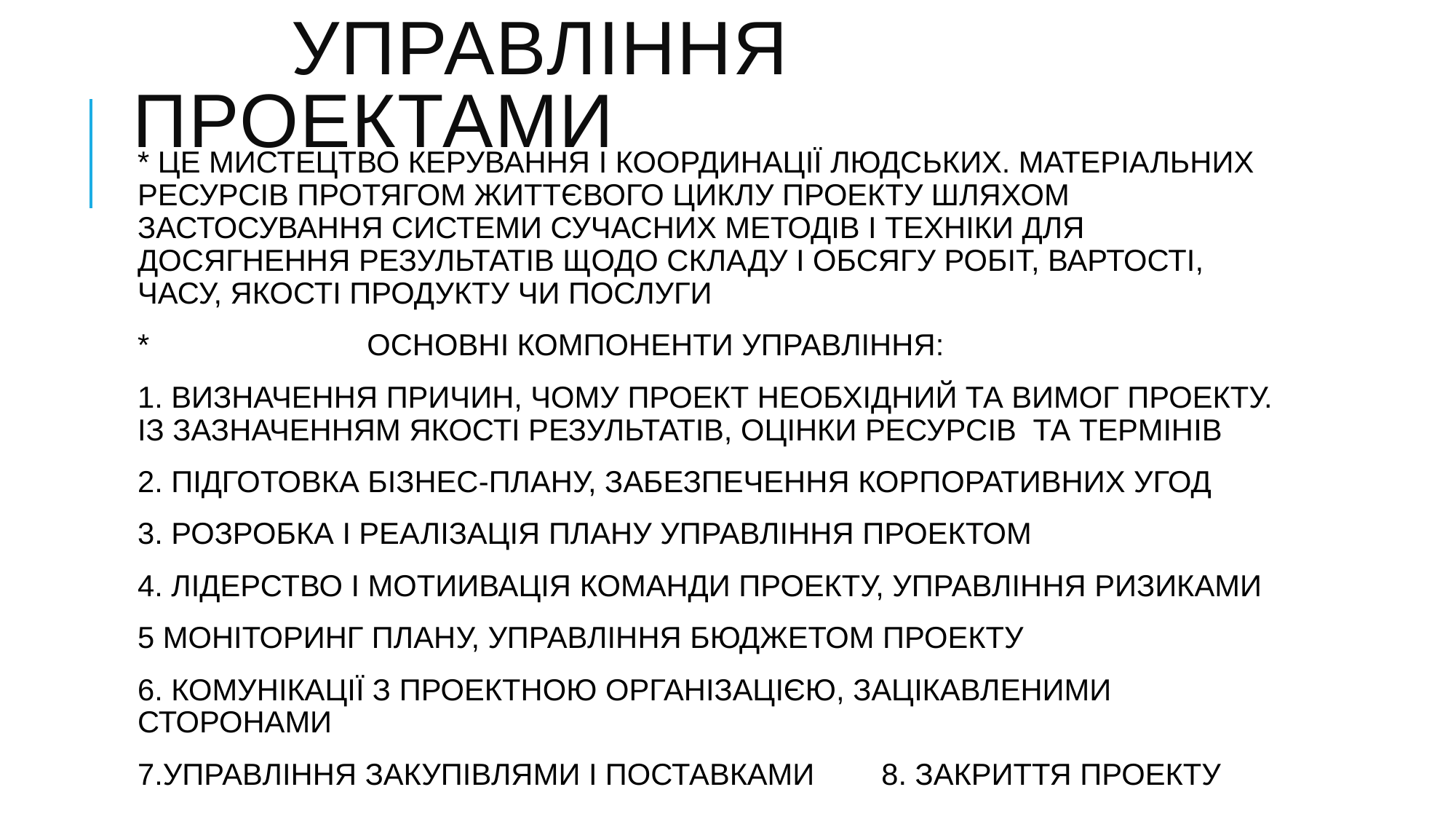

# УПРАВЛІННЯ ПРОЕКТАМИ
* ЦЕ МИСТЕЦТВО КЕРУВАННЯ І КООРДИНАЦІЇ ЛЮДСЬКИХ. МАТЕРІАЛЬНИХ РЕСУРСІВ ПРОТЯГОМ ЖИТТЄВОГО ЦИКЛУ ПРОЕКТУ ШЛЯХОМ ЗАСТОСУВАННЯ СИСТЕМИ СУЧАСНИХ МЕТОДІВ І ТЕХНІКИ ДЛЯ ДОСЯГНЕННЯ РЕЗУЛЬТАТІВ ЩОДО СКЛАДУ І ОБСЯГУ РОБІТ, ВАРТОСТІ, ЧАСУ, ЯКОСТІ ПРОДУКТУ ЧИ ПОСЛУГИ
*                          ОСНОВНІ КОМПОНЕНТИ УПРАВЛІННЯ:
1. ВИЗНАЧЕННЯ ПРИЧИН, ЧОМУ ПРОЕКТ НЕОБХІДНИЙ ТА ВИМОГ ПРОЕКТУ. ІЗ ЗАЗНАЧЕННЯМ ЯКОСТІ РЕЗУЛЬТАТІВ, ОЦІНКИ РЕСУРСІВ  ТА ТЕРМІНІВ
2. ПІДГОТОВКА БІЗНЕС-ПЛАНУ, ЗАБЕЗПЕЧЕННЯ КОРПОРАТИВНИХ УГОД
3. РОЗРОБКА І РЕАЛІЗАЦІЯ ПЛАНУ УПРАВЛІННЯ ПРОЕКТОМ
4. ЛІДЕРСТВО І МОТИИВАЦІЯ КОМАНДИ ПРОЕКТУ, УПРАВЛІННЯ РИЗИКАМИ
5 МОНІТОРИНГ ПЛАНУ, УПРАВЛІННЯ БЮДЖЕТОМ ПРОЕКТУ
6. КОМУНІКАЦІЇ З ПРОЕКТНОЮ ОРГАНІЗАЦІЄЮ, ЗАЦІКАВЛЕНИМИ СТОРОНАМИ
7.УПРАВЛІННЯ ЗАКУПІВЛЯМИ І ПОСТАВКАМИ        8. ЗАКРИТТЯ ПРОЕКТУ